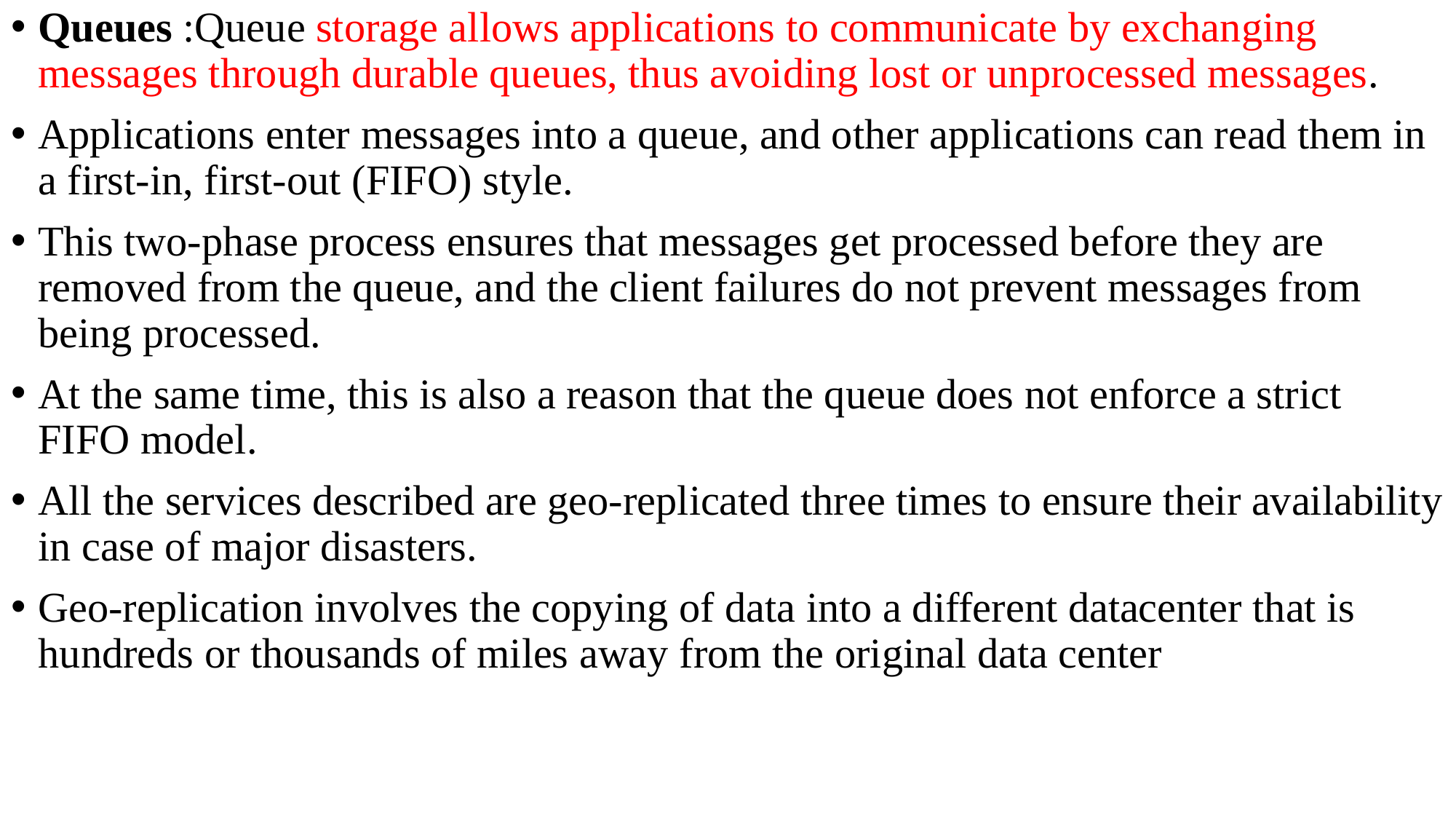

Queues :Queue storage allows applications to communicate by exchanging messages through durable queues, thus avoiding lost or unprocessed messages.
Applications enter messages into a queue, and other applications can read them in a first-in, first-out (FIFO) style.
This two-phase process ensures that messages get processed before they are removed from the queue, and the client failures do not prevent messages from being processed.
At the same time, this is also a reason that the queue does not enforce a strict FIFO model.
All the services described are geo-replicated three times to ensure their availability in case of major disasters.
Geo-replication involves the copying of data into a different datacenter that is hundreds or thousands of miles away from the original data center